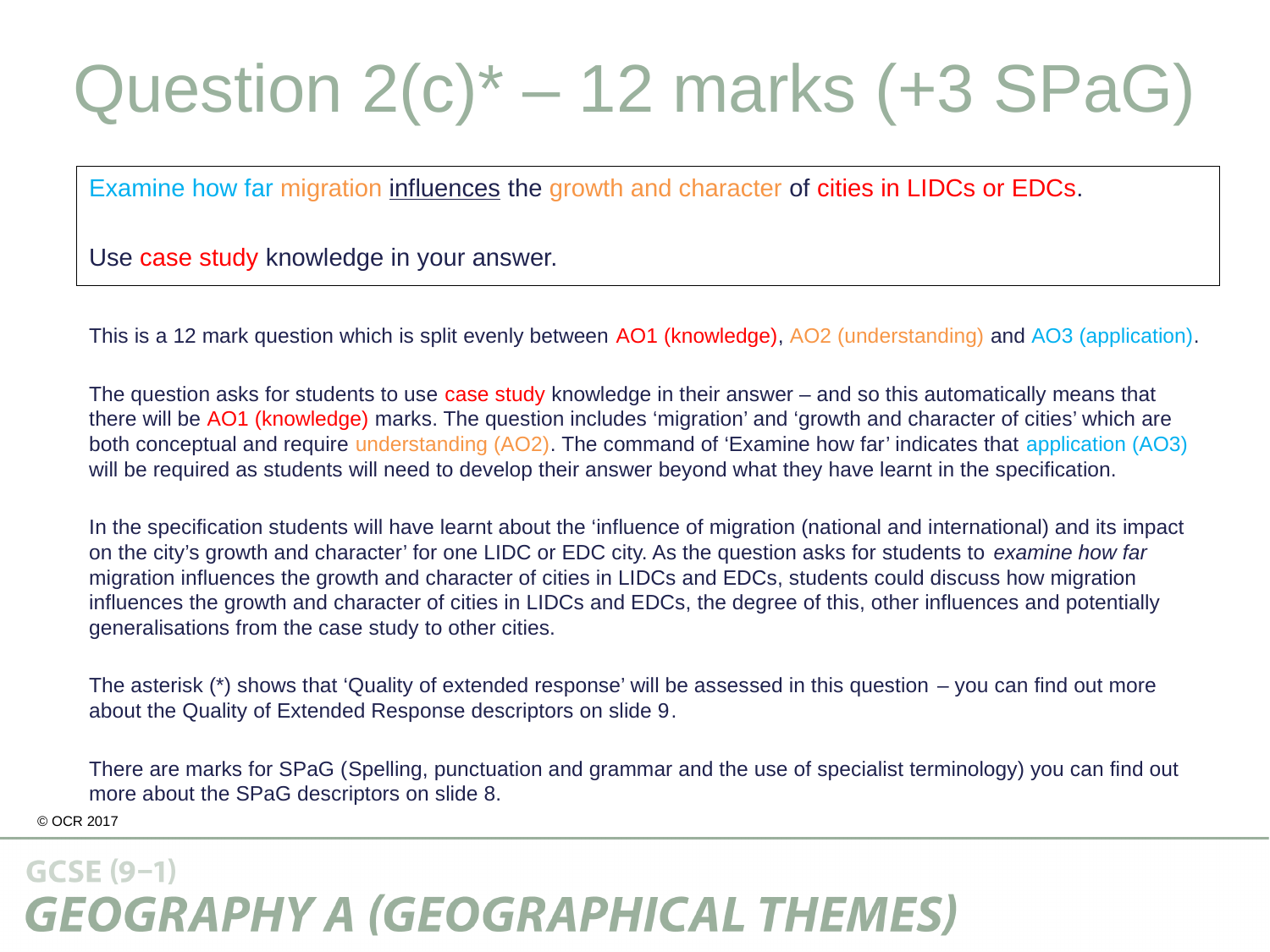

Question 2(c)* – 12 marks (+3 SPaG)
Examine how far migration influences the growth and character of cities in LIDCs or EDCs.

Use case study knowledge in your answer.
This is a 12 mark question which is split evenly between AO1 (knowledge), AO2 (understanding) and AO3 (application).

The question asks for students to use case study knowledge in their answer – and so this automatically means that there will be AO1 (knowledge) marks. The question includes ‘migration’ and ‘growth and character of cities’ which are both conceptual and require understanding (AO2). The command of ‘Examine how far’ indicates that application (AO3) will be required as students will need to develop their answer beyond what they have learnt in the specification.

In the specification students will have learnt about the ‘influence of migration (national and international) and its impact on the city’s growth and character’ for one LIDC or EDC city. As the question asks for students to examine how far migration influences the growth and character of cities in LIDCs and EDCs, students could discuss how migration influences the growth and character of cities in LIDCs and EDCs, the degree of this, other influences and potentially generalisations from the case study to other cities.

The asterisk (*) shows that ‘Quality of extended response’ will be assessed in this question – you can find out more about the Quality of Extended Response descriptors on slide 9.

There are marks for SPaG (Spelling, punctuation and grammar and the use of specialist terminology) you can find out more about the SPaG descriptors on slide 8.